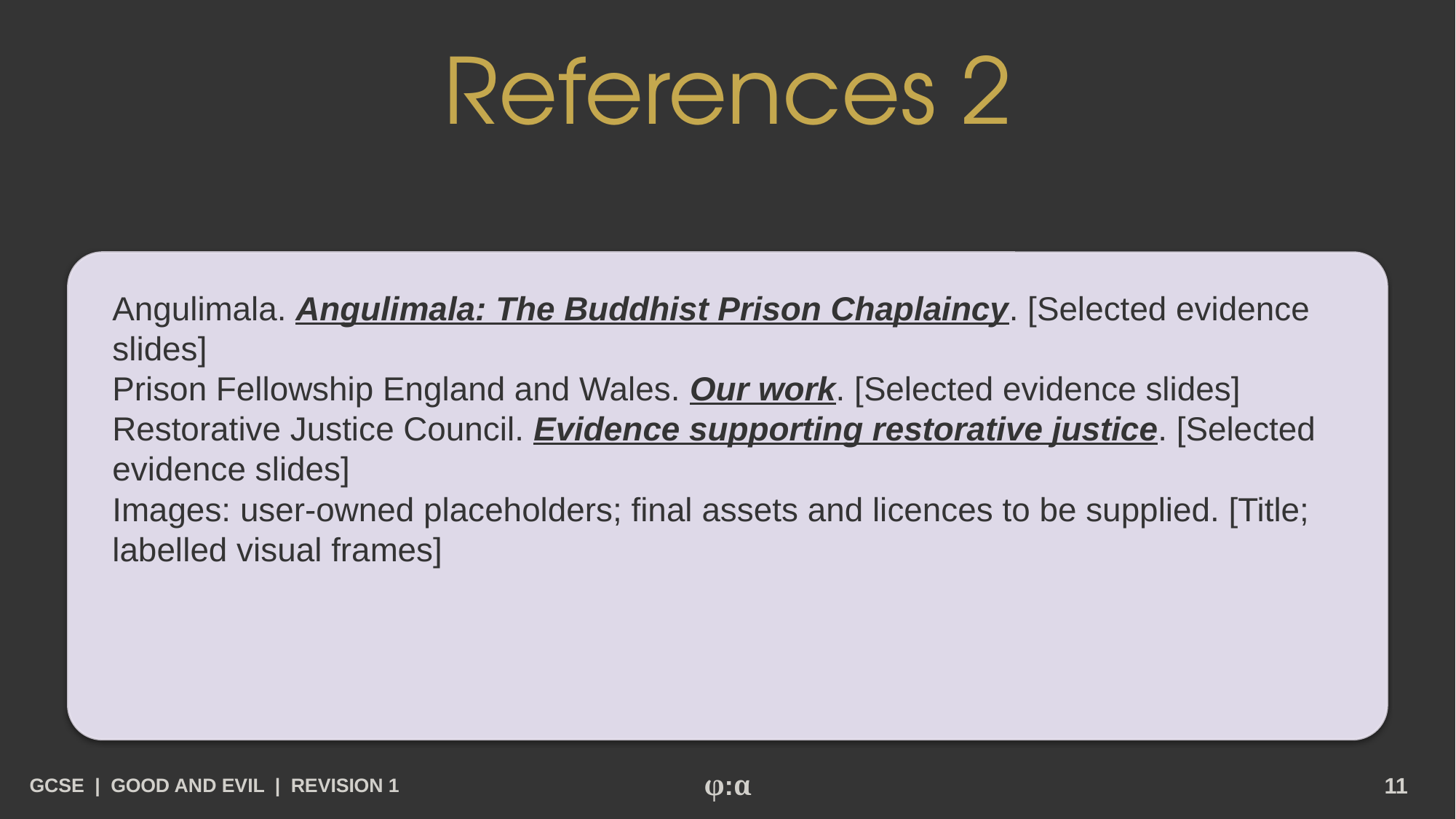

# References 2
Angulimala. Angulimala: The Buddhist Prison Chaplaincy. [Selected evidence slides]
Prison Fellowship England and Wales. Our work. [Selected evidence slides]
Restorative Justice Council. Evidence supporting restorative justice. [Selected evidence slides]
Images: user-owned placeholders; final assets and licences to be supplied. [Title; labelled visual frames]
GCSE  |  GOOD AND EVIL  |  REVISION 1
φ:α
11